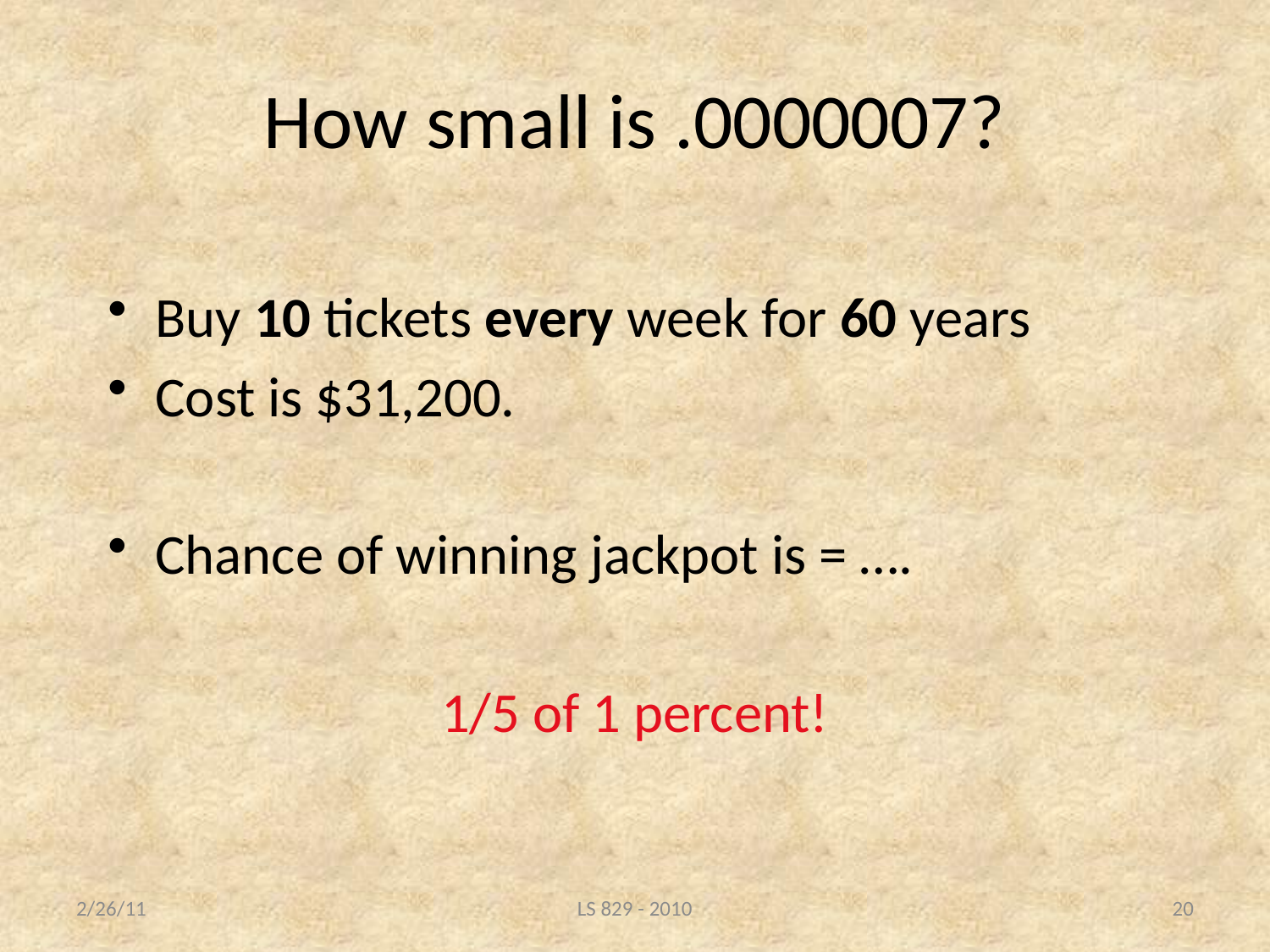

# How small is .0000007?
Buy 10 tickets every week for 60 years
Cost is $31,200.

Chance of winning jackpot is = ….

1/5 of 1 percent!
2/26/11
LS 829 - 2010
20